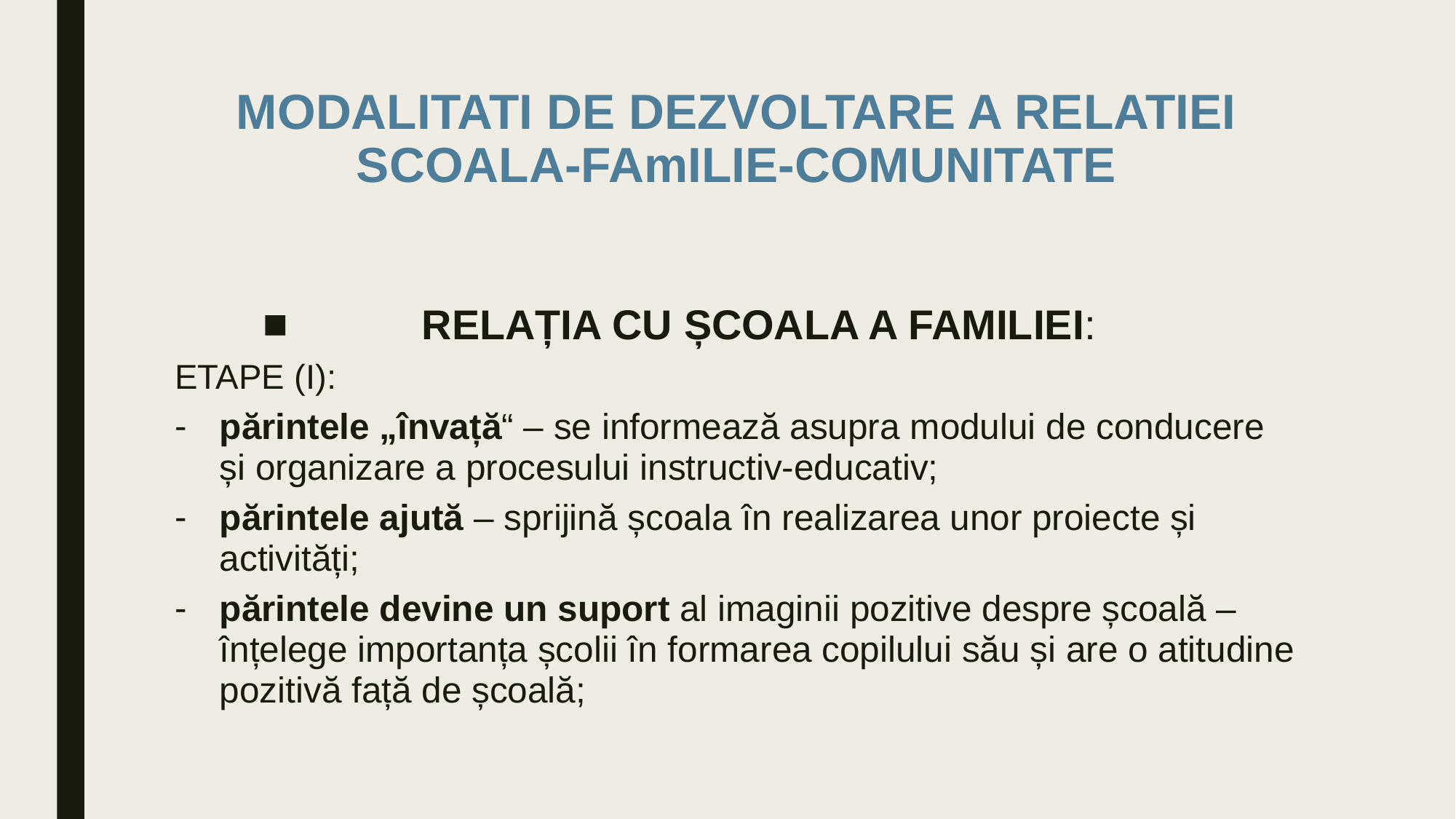

# MODALITATI DE DEZVOLTARE A RELATIEI SCOALA-FAmILIE-COMUNITATE
RELAȚIA CU ȘCOALA A FAMILIEI:
ETAPE (I):
părintele „învață“ – se informează asupra modului de conducere și organizare a procesului instructiv-educativ;
părintele ajută – sprijină școala în realizarea unor proiecte și activități;
părintele devine un suport al imaginii pozitive despre școală – înțelege importanța școlii în formarea copilului său și are o atitudine pozitivă față de școală;